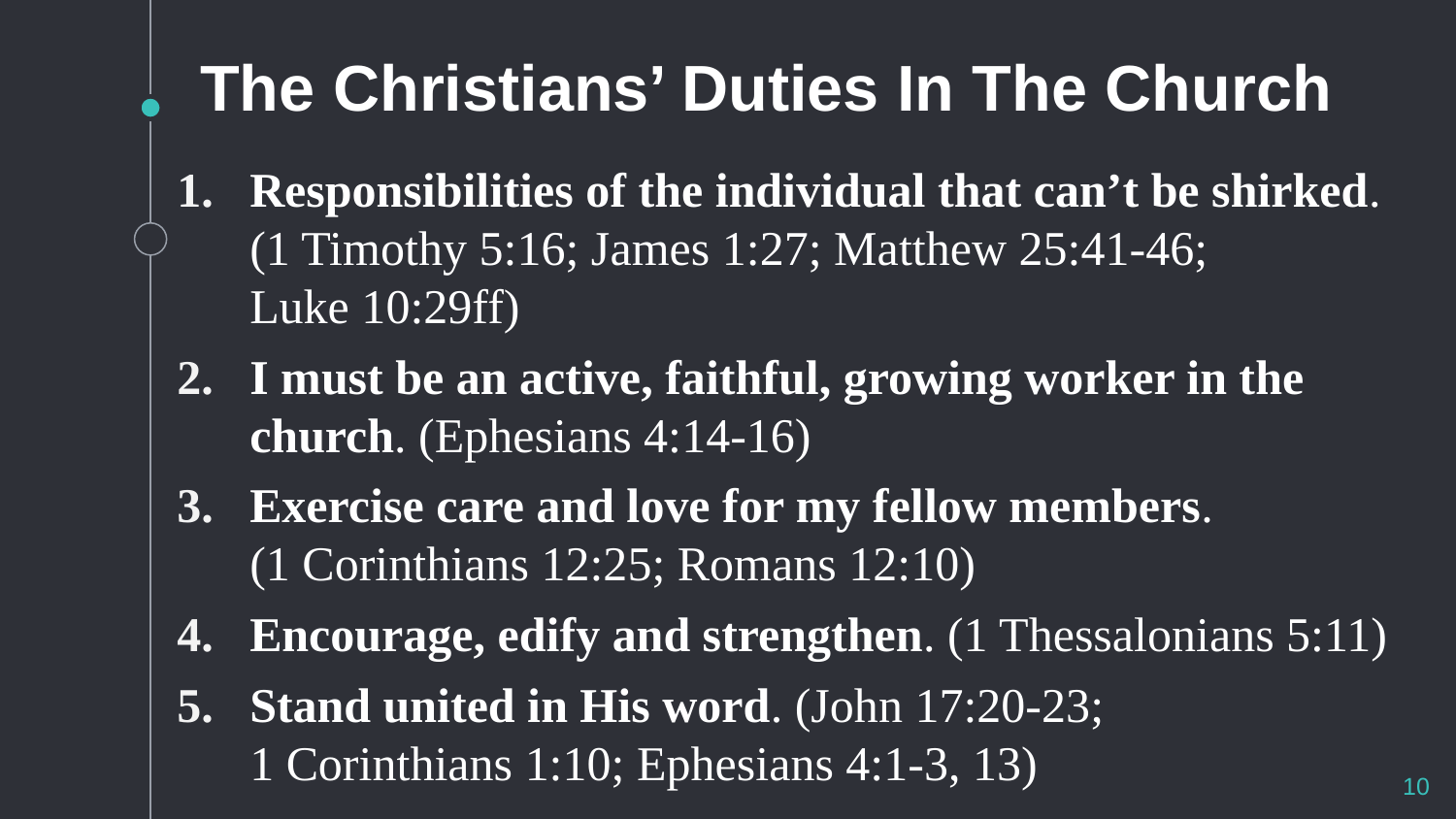

# The Christians’ Duties In The Church
Responsibilities of the individual that can’t be shirked.
(1 Timothy 5:16; James 1:27; Matthew 25:41-46;
Luke 10:29ff)
I must be an active, faithful, growing worker in the church. (Ephesians 4:14-16)
Exercise care and love for my fellow members.
(1 Corinthians 12:25; Romans 12:10)
Encourage, edify and strengthen. (1 Thessalonians 5:11)
Stand united in His word. (John 17:20-23;
1 Corinthians 1:10; Ephesians 4:1-3, 13)
10